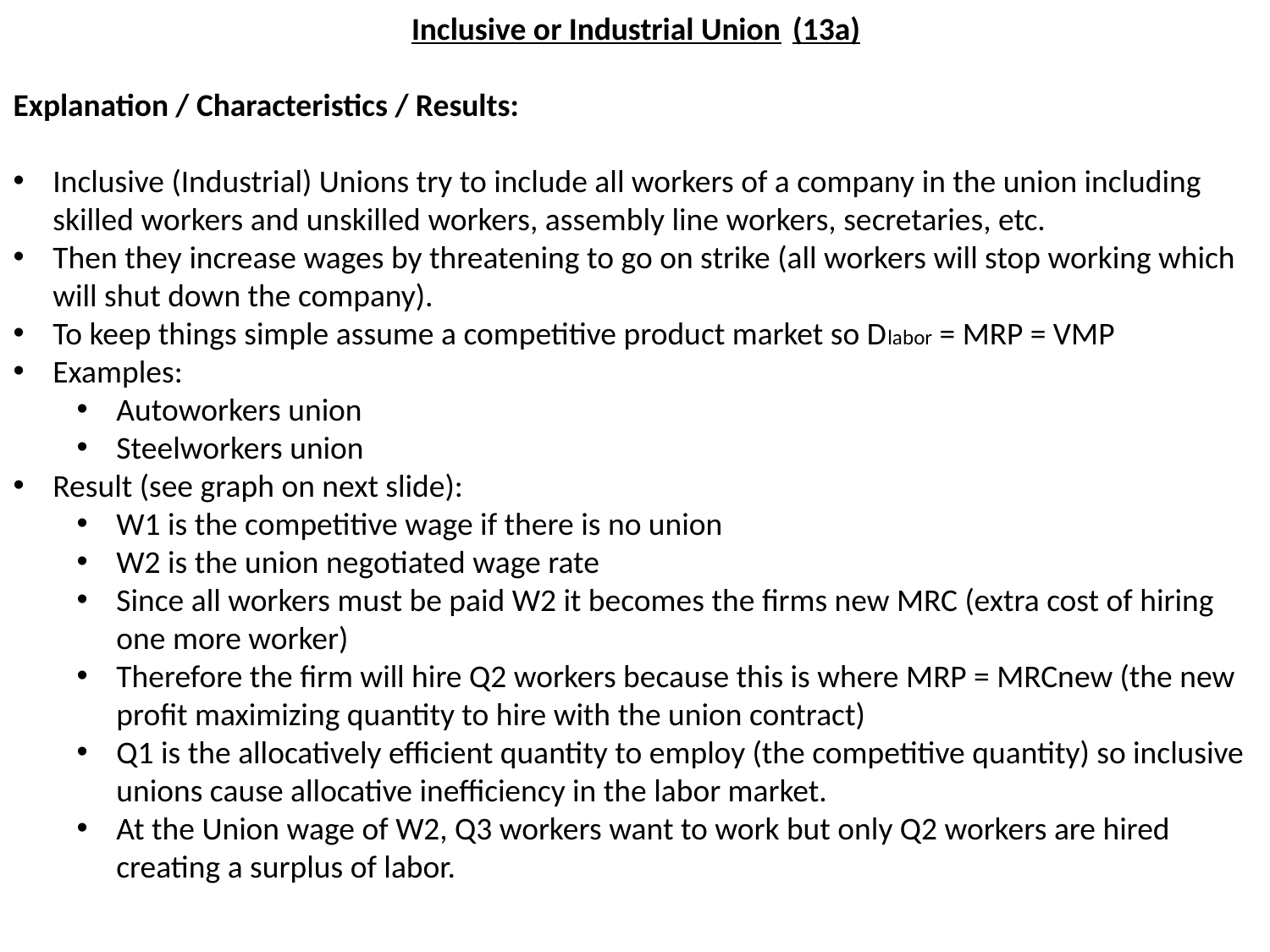

Inclusive or Industrial Union	(13a)

Explanation / Characteristics / Results:

Inclusive (Industrial) Unions try to include all workers of a company in the union including skilled workers and unskilled workers, assembly line workers, secretaries, etc.
Then they increase wages by threatening to go on strike (all workers will stop working which will shut down the company).
To keep things simple assume a competitive product market so Dlabor = MRP = VMP
Examples:
Autoworkers union
Steelworkers union
Result (see graph on next slide):
W1 is the competitive wage if there is no union
W2 is the union negotiated wage rate
Since all workers must be paid W2 it becomes the firms new MRC (extra cost of hiring one more worker)
Therefore the firm will hire Q2 workers because this is where MRP = MRCnew (the new profit maximizing quantity to hire with the union contract)
Q1 is the allocatively efficient quantity to employ (the competitive quantity) so inclusive unions cause allocative inefficiency in the labor market.
At the Union wage of W2, Q3 workers want to work but only Q2 workers are hired creating a surplus of labor.